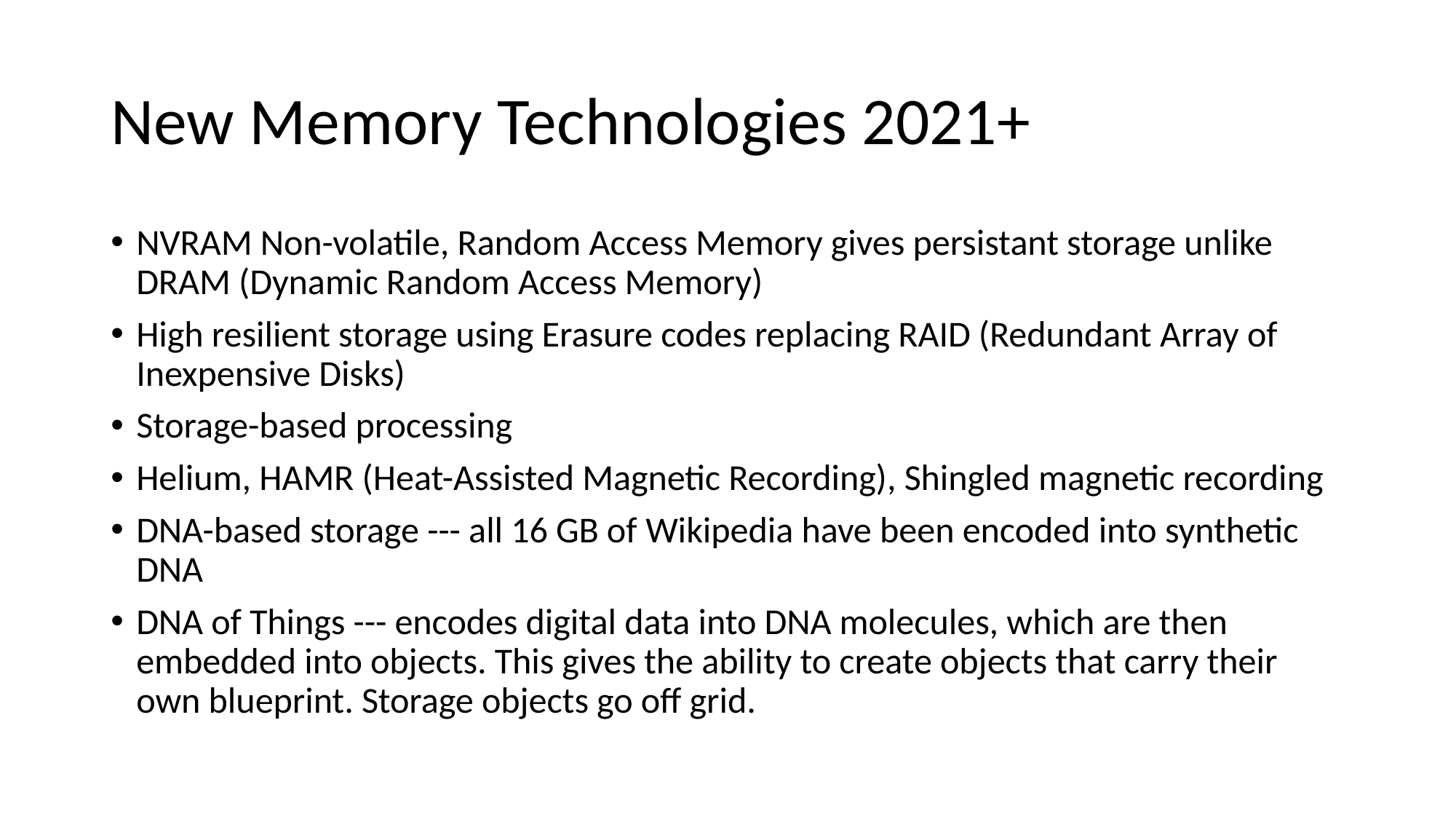

# New Memory Technologies 2021+
NVRAM Non-volatile, Random Access Memory gives persistant storage unlike DRAM (Dynamic Random Access Memory)
High resilient storage using Erasure codes replacing RAID (Redundant Array of Inexpensive Disks)
Storage-based processing
Helium, HAMR (Heat-Assisted Magnetic Recording), Shingled magnetic recording
DNA-based storage --- all 16 GB of Wikipedia have been encoded into synthetic DNA
DNA of Things --- encodes digital data into DNA molecules, which are then embedded into objects. This gives the ability to create objects that carry their own blueprint. Storage objects go off grid.